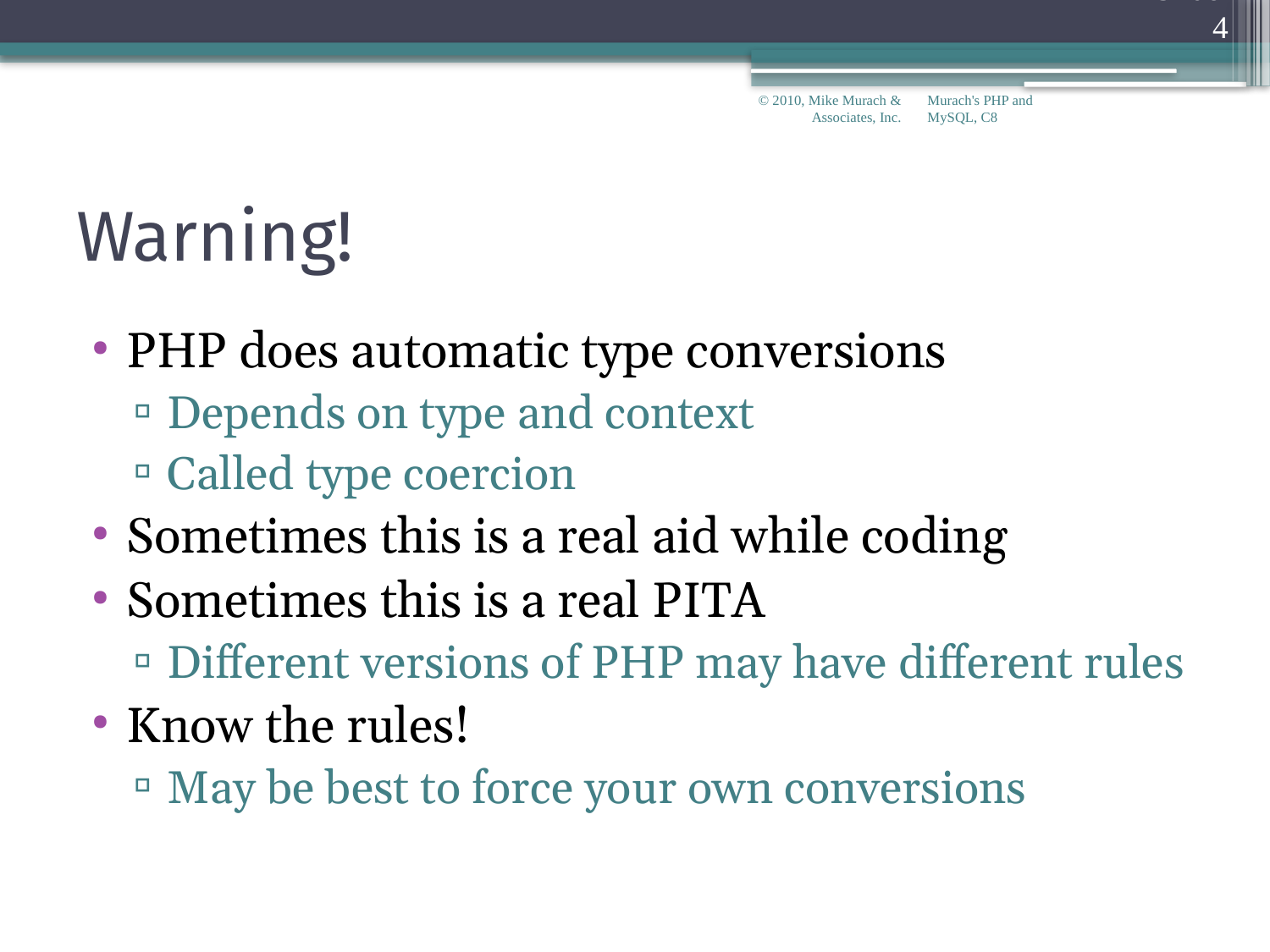

Slide 4
© 2010, Mike Murach & Associates, Inc.
Murach's PHP and MySQL, C8
# Warning!
PHP does automatic type conversions
Depends on type and context
Called type coercion
Sometimes this is a real aid while coding
Sometimes this is a real PITA
Different versions of PHP may have different rules
Know the rules!
May be best to force your own conversions